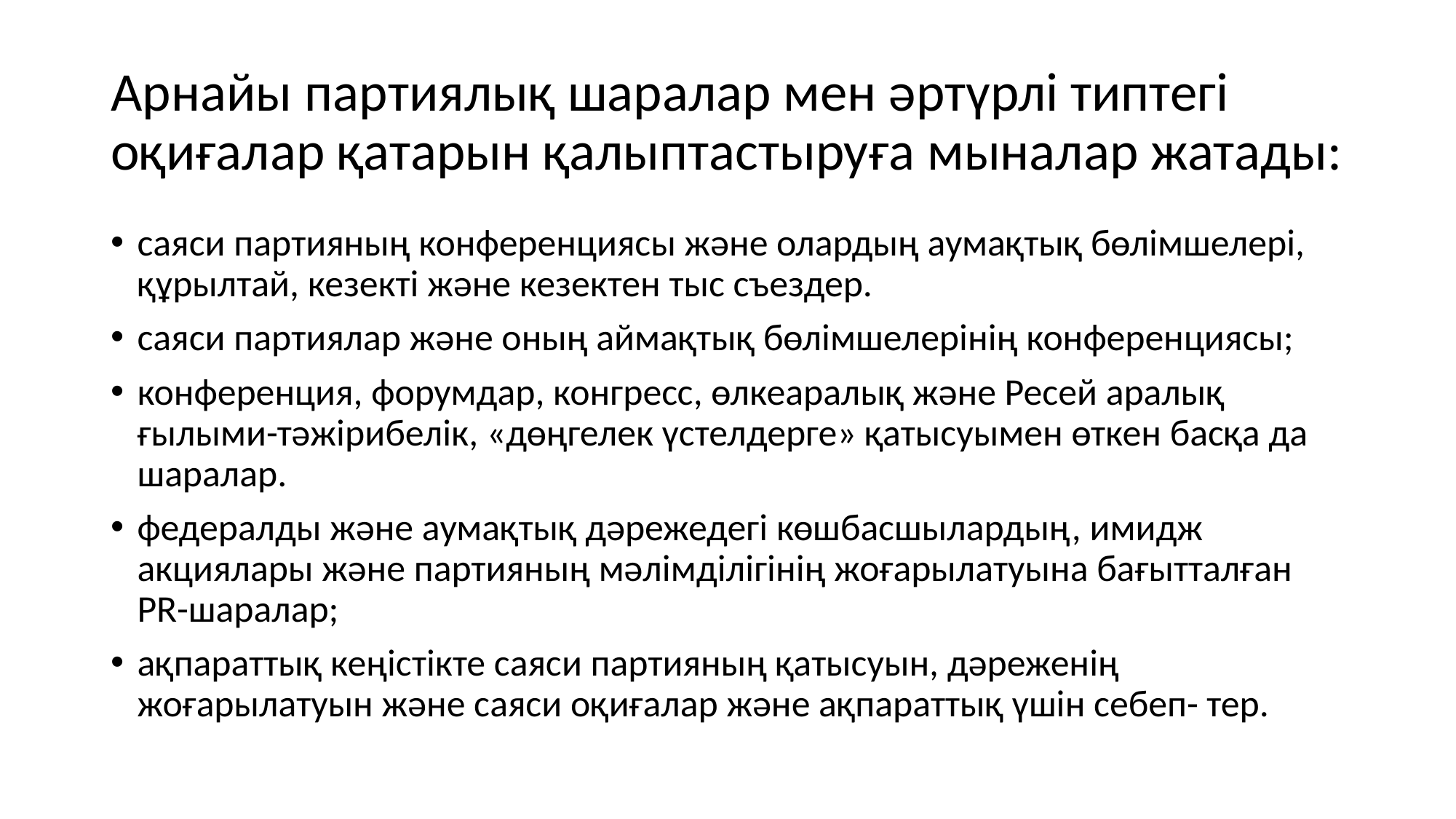

# Арнайы партиялық шаралар мен əртүрлі типтегі оқиғалар қатарын қалыптастыруға мыналар жатады:
саяси партияның конференциясы жəне олардың аумақтық бөлімшелері, құрылтай, кезектi жəне кезектен тыс съездер.
саяси партиялар жəне оның аймақтық бөлiмшелерiнiң конференциясы;
конференция, форумдар, конгресс, өлкеаралық жəне Ресей аралық ғылыми-тəжірибелік, «дөңгелек үстелдерге» қатысуымен өткен басқа да шаралар.
федералды жəне аумақтық дəрежедегі көшбасшылардың, имидж акциялары жəне партияның мəлiмдiлiгiнiң жоғарылатуына бағытталған PR-шаралар;
ақпараттық кеңiстiкте саяси партияның қатысуын, дəреженiң жоғарылатуын жəне саяси оқиғалар жəне ақпараттық үшiн себеп- тер.